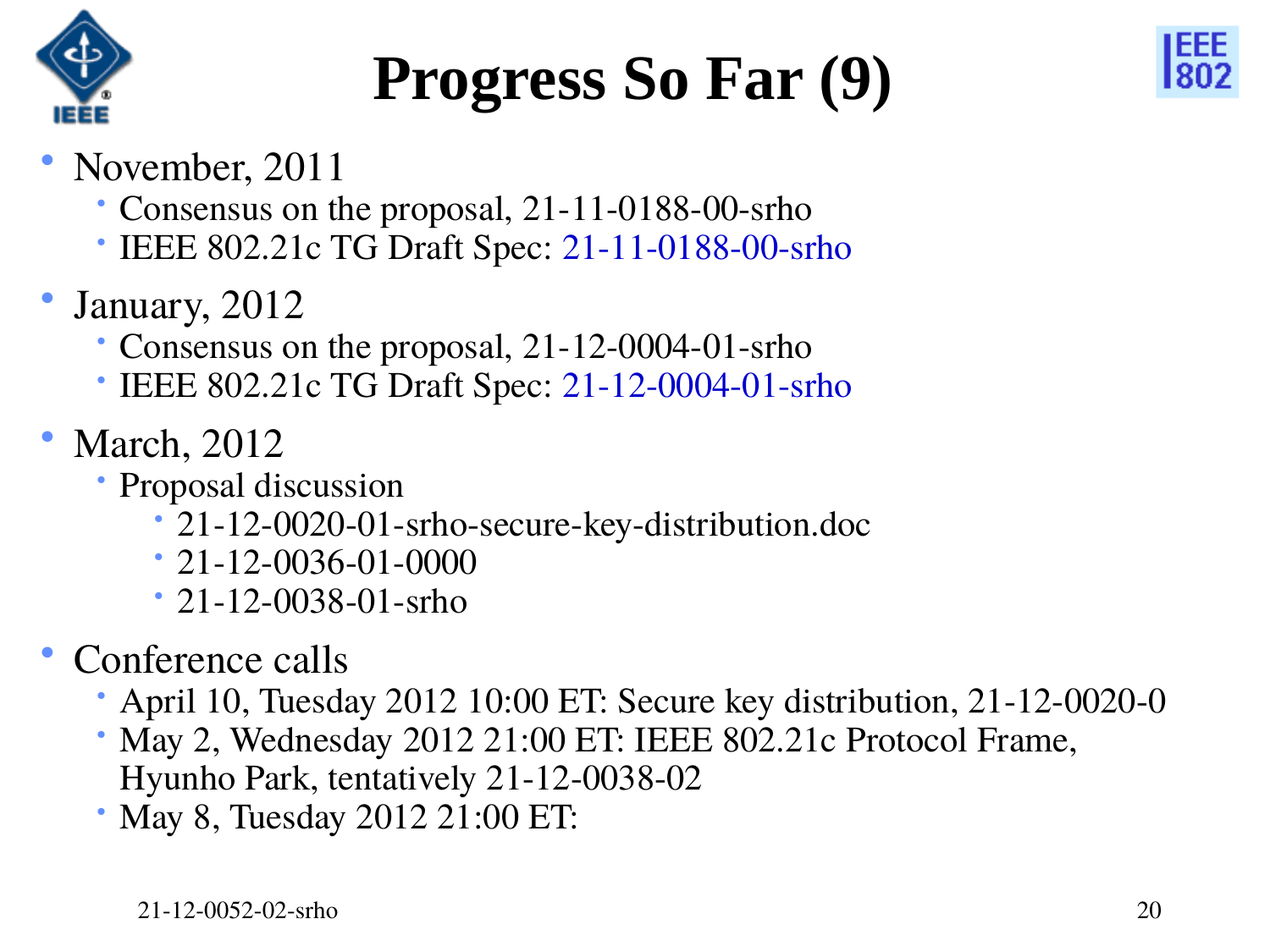

# Progress So Far (9)
November, 2011
Consensus on the proposal, 21-11-0188-00-srho
IEEE 802.21c TG Draft Spec: 21-11-0188-00-srho
January, 2012
Consensus on the proposal, 21-12-0004-01-srho
IEEE 802.21c TG Draft Spec: 21-12-0004-01-srho
March, 2012
Proposal discussion
21-12-0020-01-srho-secure-key-distribution.doc
21-12-0036-01-0000
21-12-0038-01-srho
Conference calls
April 10, Tuesday 2012 10:00 ET: Secure key distribution, 21-12-0020-0
May 2, Wednesday 2012 21:00 ET: IEEE 802.21c Protocol Frame, Hyunho Park, tentatively 21-12-0038-02
May 8, Tuesday 2012 21:00 ET:

21-12-0052-02-srho
20